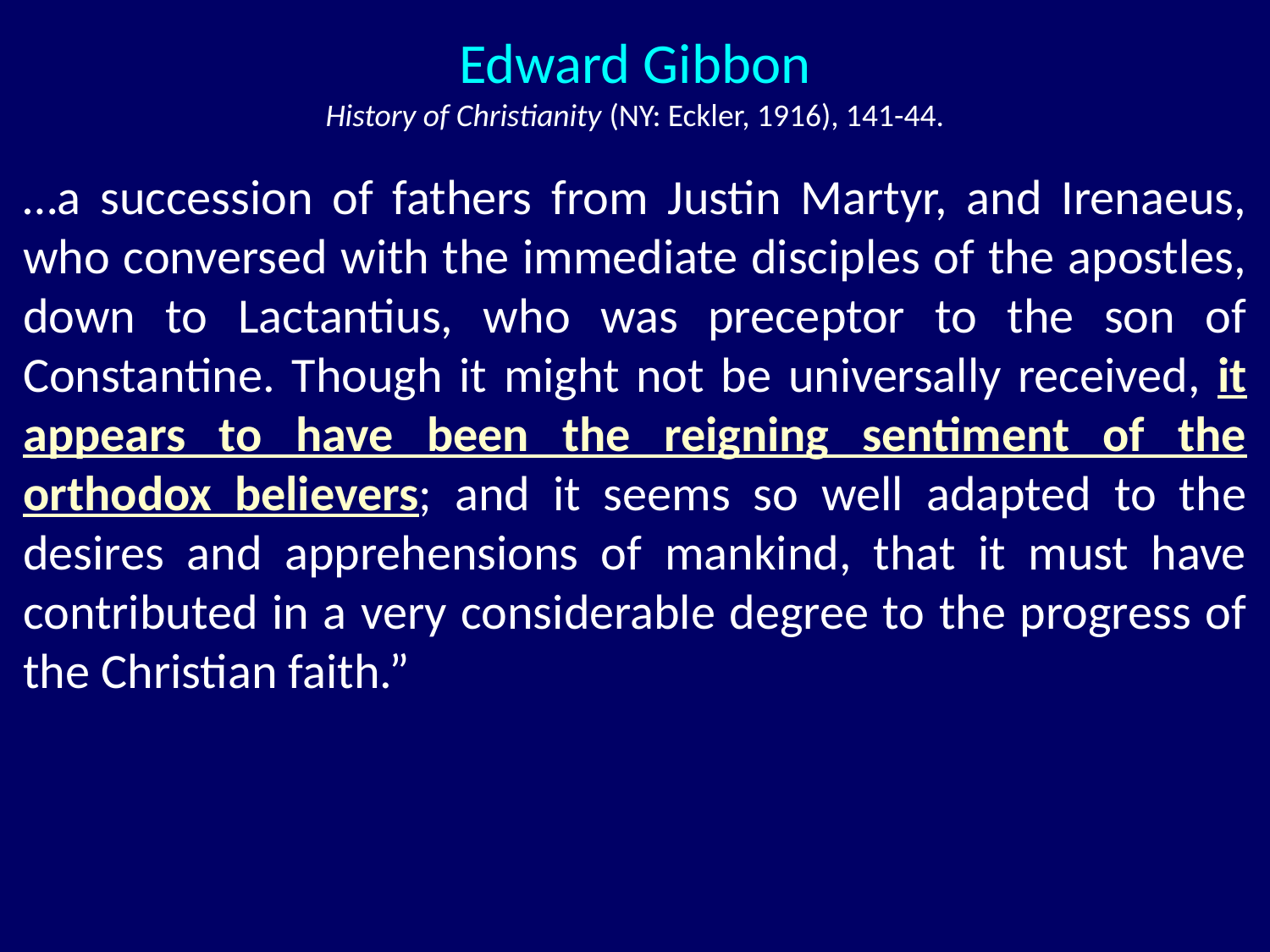

Edward Gibbon
History of Christianity (NY: Eckler, 1916), 141-44.
…a succession of fathers from Justin Martyr, and Irenaeus, who conversed with the immediate disciples of the apostles, down to Lactantius, who was preceptor to the son of Constantine. Though it might not be universally received, it appears to have been the reigning sentiment of the orthodox believers; and it seems so well adapted to the desires and apprehensions of mankind, that it must have contributed in a very considerable degree to the progress of the Christian faith.”